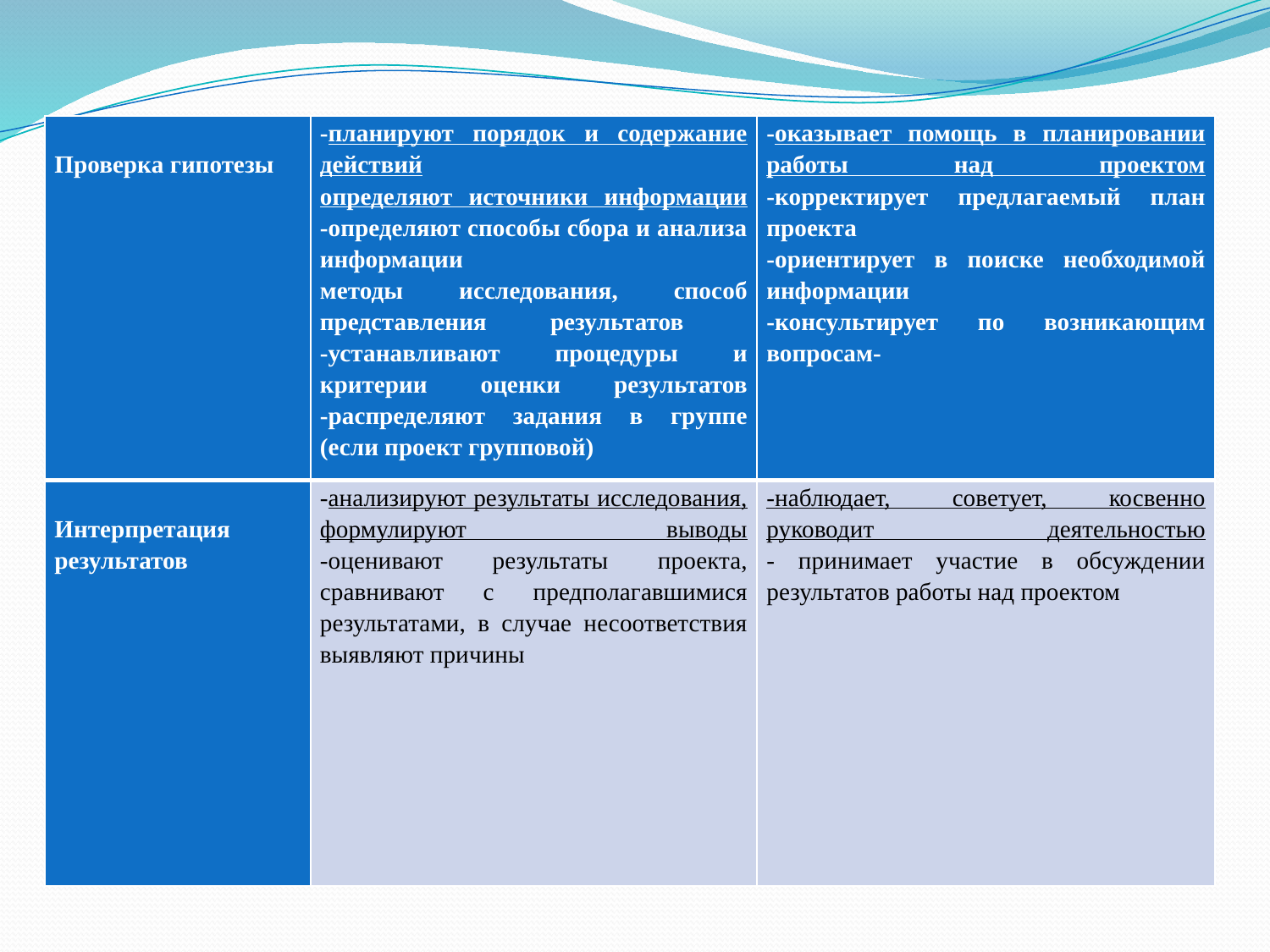

#
| Проверка гипотезы | -планируют порядок и содержание действий определяют источники информации -определяют способы сбора и анализа информации методы исследования, способ представления результатов -устанавливают процедуры и критерии оценки результатов -распределяют задания в группе (если проект групповой) | -оказывает помощь в планировании работы над проектом -корректирует предлагаемый план проекта -ориентирует в поиске необходимой информации -консультирует по возникающим вопросам- |
| --- | --- | --- |
| Интерпретация результатов | -анализируют результаты исследования, формулируют выводы -оценивают результаты проекта, сравнивают с предполагавшимися результатами, в случае несоответствия выявляют причины | -наблюдает, советует, косвенно руководит деятельностью - принимает участие в обсуждении результатов работы над проектом |